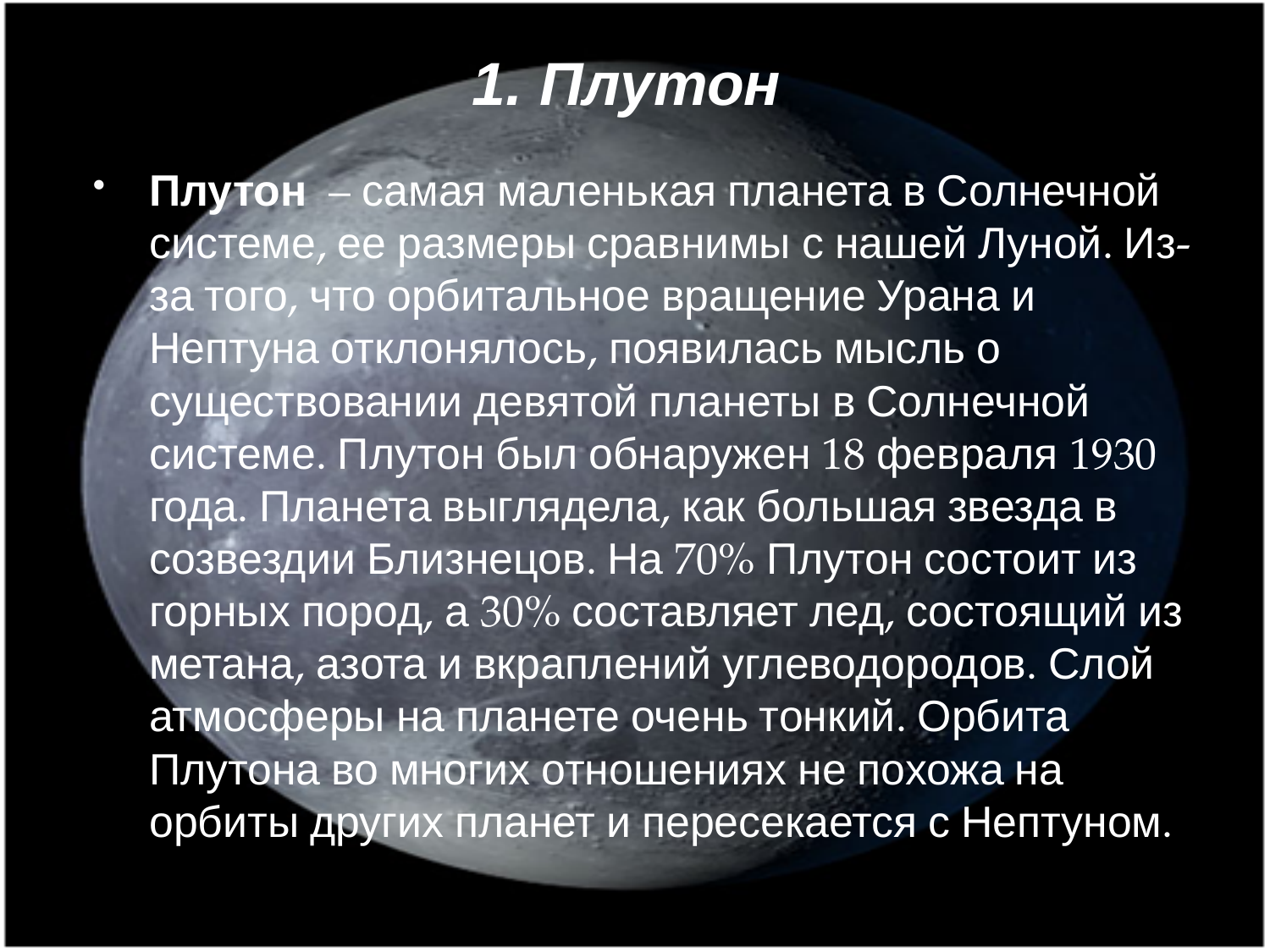

# 1. Плутон
Плутон  – самая маленькая планета в Солнечной системе, ее размеры сравнимы с нашей Луной. Из-за того, что орбитальное вращение Урана и Нептуна отклонялось, появилась мысль о существовании девятой планеты в Солнечной системе. Плутон был обнаружен 18 февраля 1930 года. Планета выглядела, как большая звезда в созвездии Близнецов. На 70% Плутон состоит из горных пород, а 30% составляет лед, состоящий из метана, азота и вкраплений углеводородов. Слой атмосферы на планете очень тонкий. Орбита Плутона во многих отношениях не похожа на орбиты других планет и пересекается с Нептуном.